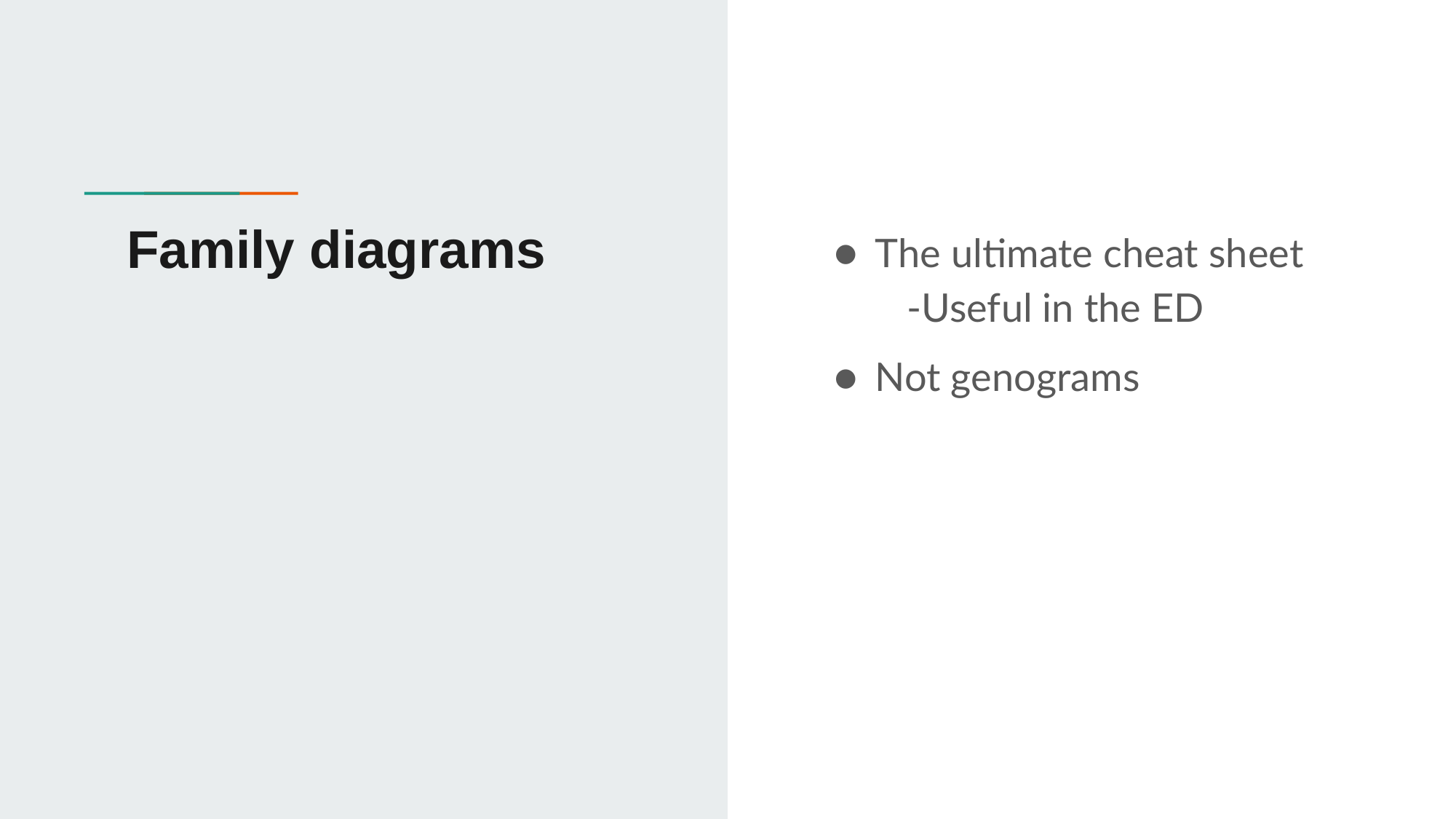

# Family diagrams
The ultimate cheat sheet
-Useful in the ED
Not genograms